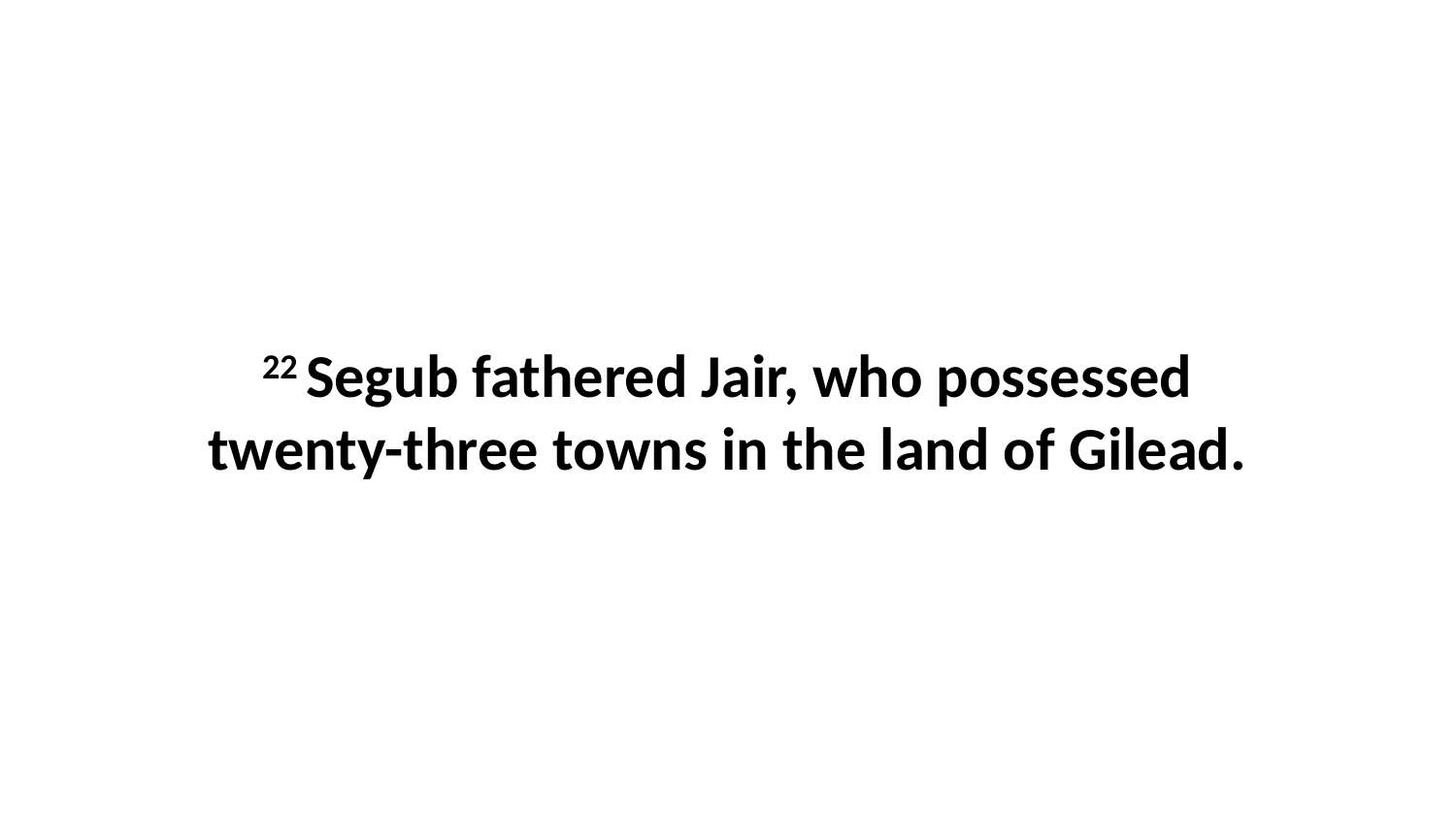

22 Segub fathered Jair, who possessed twenty-three towns in the land of Gilead.